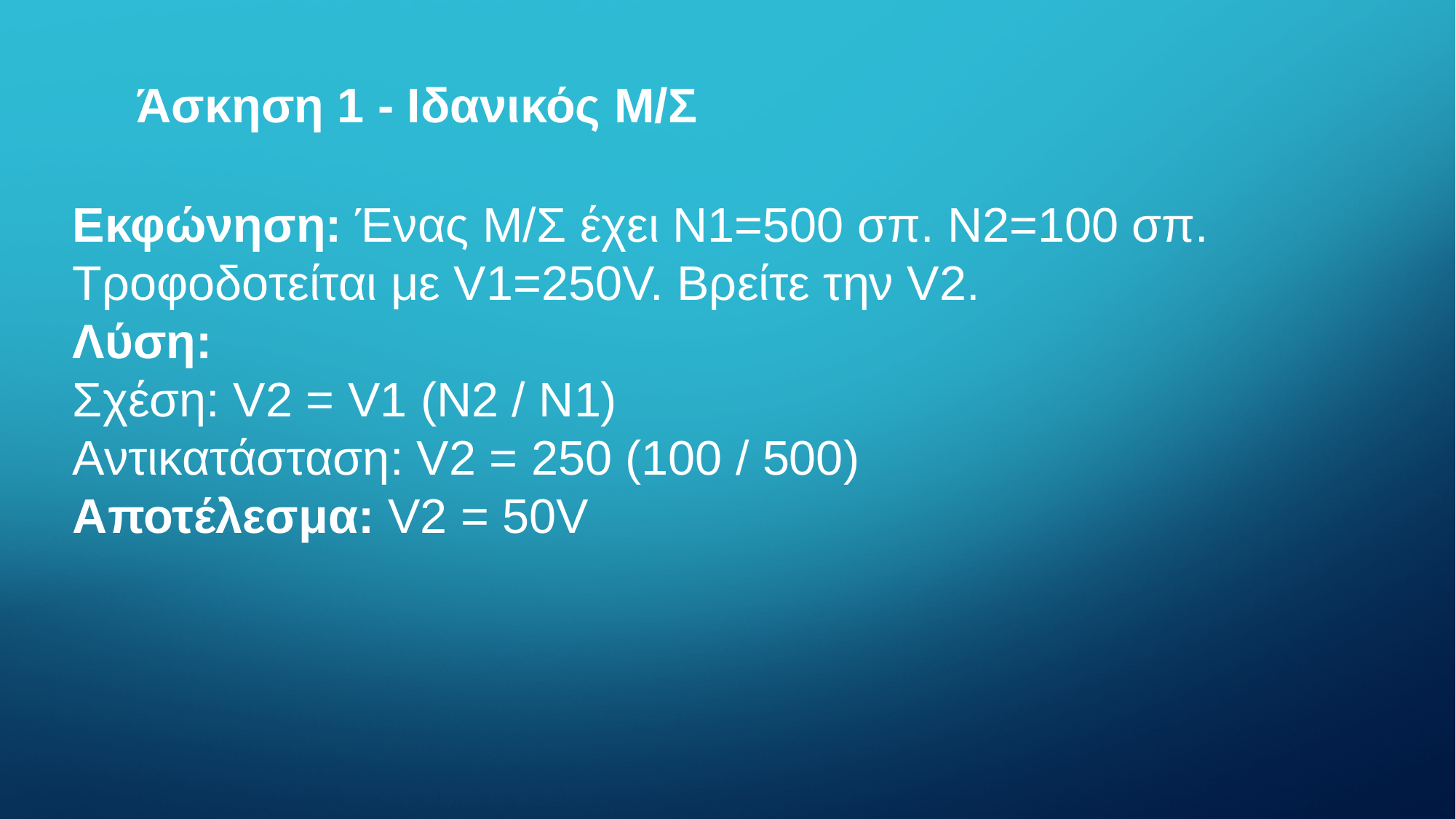

# Άσκηση 1 - Ιδανικός Μ/Σ
Εκφώνηση: Ένας Μ/Σ έχει N1=500 σπ. N2=100 σπ. Τροφοδοτείται με V1=250V. Βρείτε την V2.
Λύση:
Σχέση: V2 = V1 (N2 / N1)
Αντικατάσταση: V2 = 250 (100 / 500)
Αποτέλεσμα: V2 = 50V